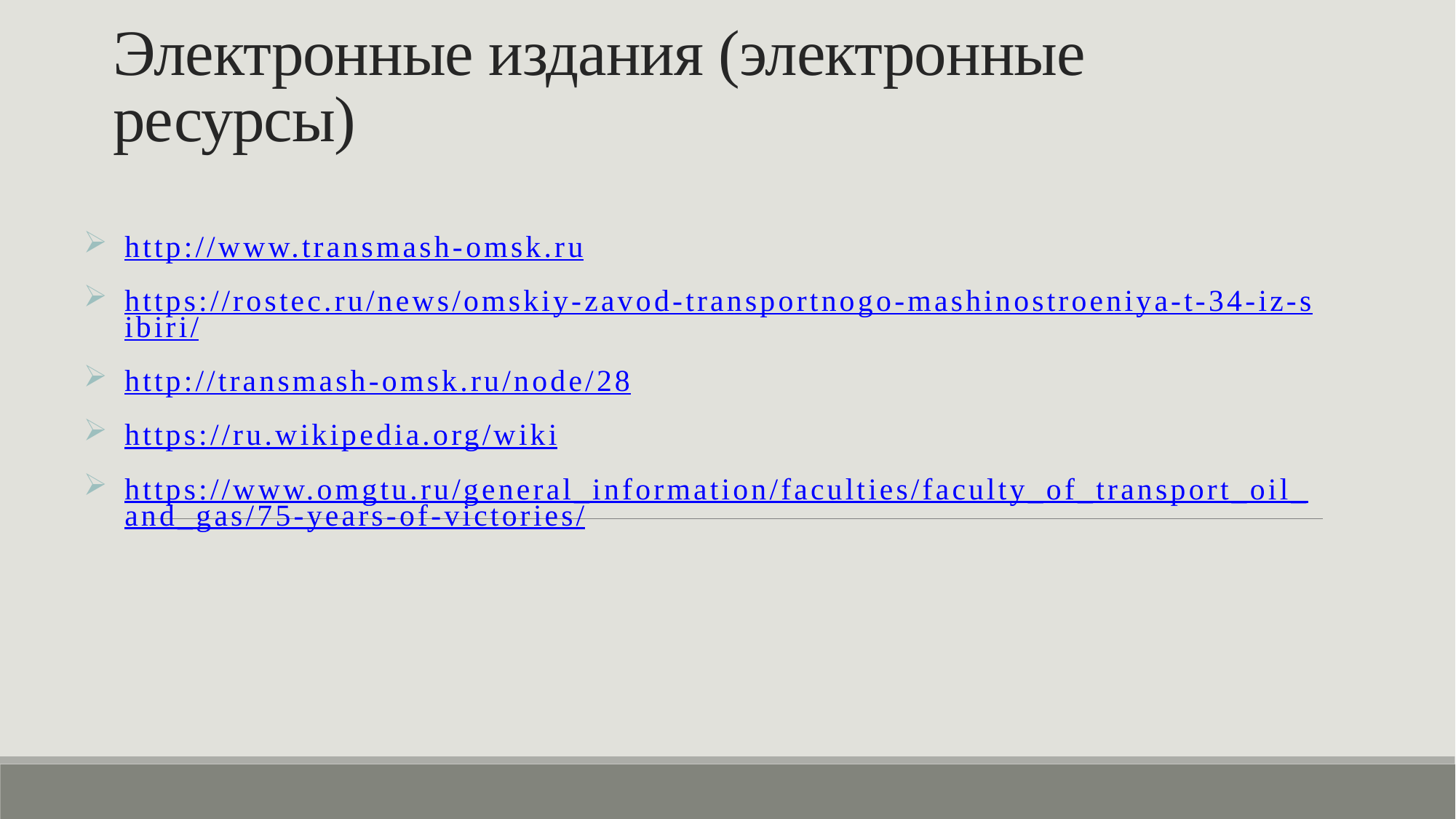

# Электронные издания (электронные ресурсы)
http://www.transmash-omsk.ru
https://rostec.ru/news/omskiy-zavod-transportnogo-mashinostroeniya-t-34-iz-sibiri/
http://transmash-omsk.ru/node/28
https://ru.wikipedia.org/wiki
https://www.omgtu.ru/general_information/faculties/faculty_of_transport_oil_and_gas/75-years-of-victories/